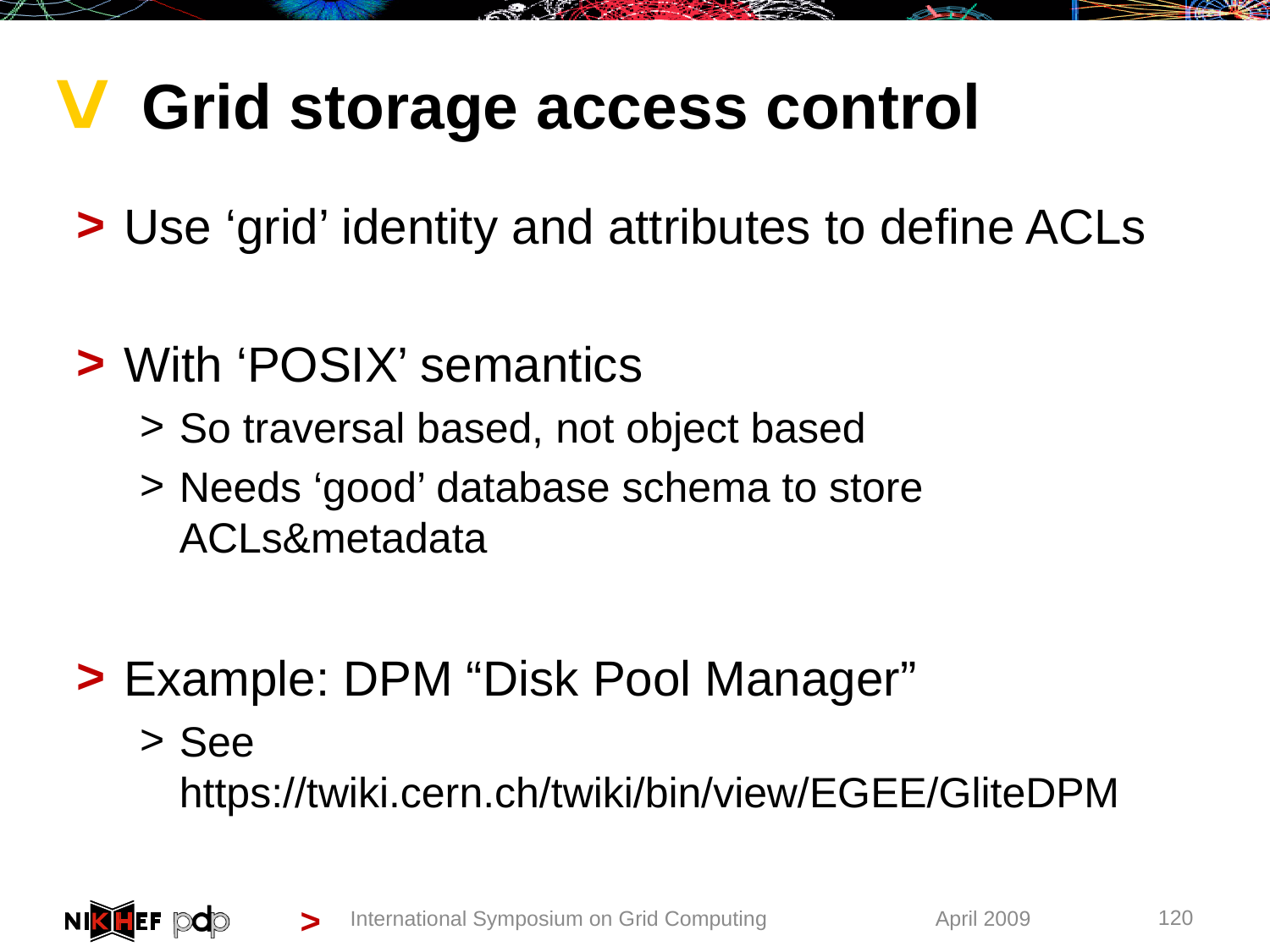

# Grid storage access control
Use ‘grid’ identity and attributes to define ACLs

With ‘POSIX’ semantics
So traversal based, not object based
Needs ‘good’ database schema to store ACLs&metadata

Example: DPM “Disk Pool Manager”
See
https://twiki.cern.ch/twiki/bin/view/EGEE/GliteDPM
International Symposium on Grid Computing
April 2009
120